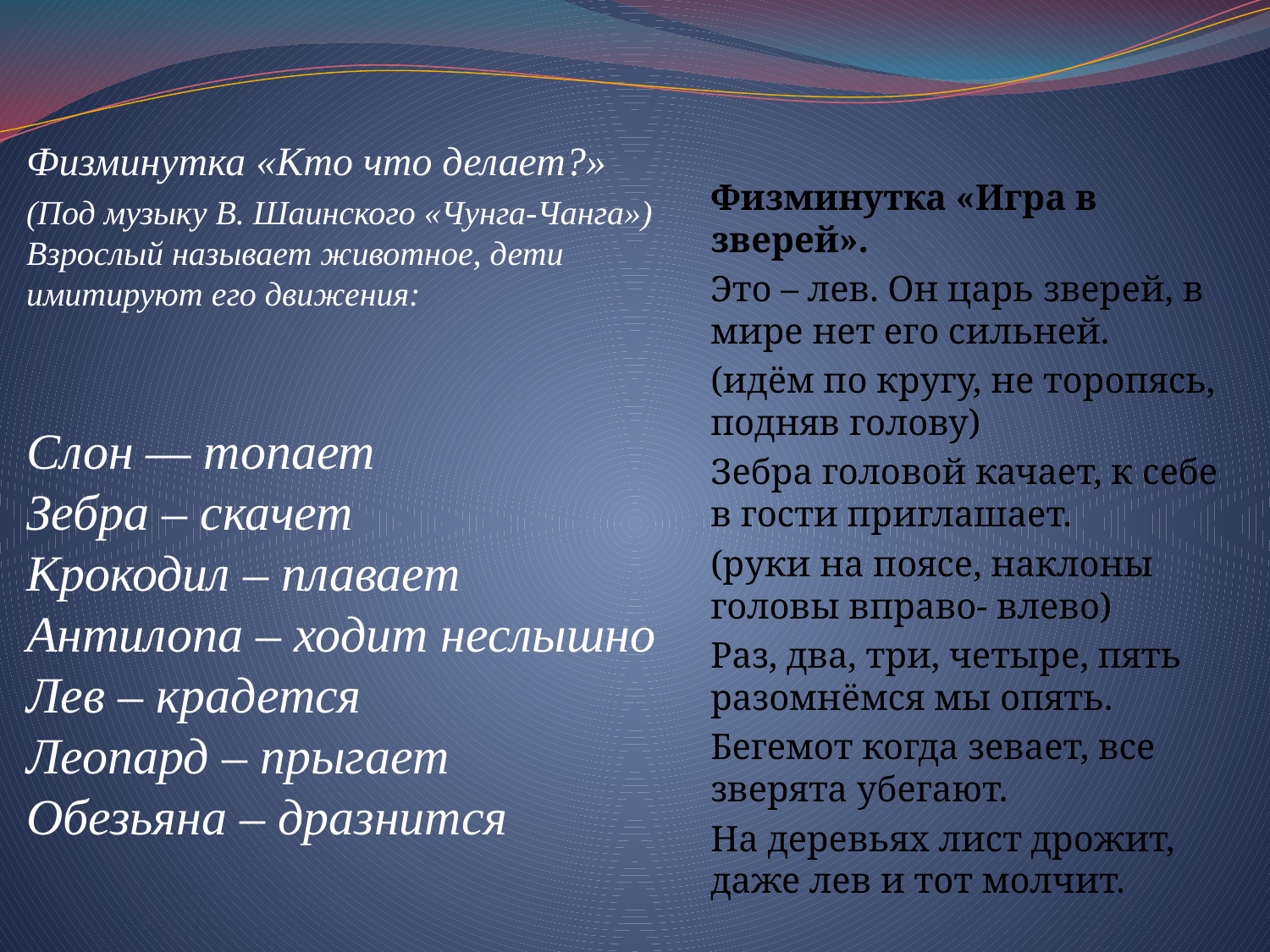

Физминутка «Кто что делает?»
(Под музыку В. Шаинского «Чунга-Чанга»)
Взрослый называет животное, дети имитируют его движения:

Слон — топает
Зебра – скачет
Крокодил – плавает
Антилопа – ходит неслышно
Лев – крадется
Леопард – прыгает
Обезьяна – дразнится
Физминутка «Игра в зверей».
Это – лев. Он царь зверей, в мире нет его сильней.
(идём по кругу, не торопясь, подняв голову)
Зебра головой качает, к себе в гости приглашает.
(руки на поясе, наклоны головы вправо- влево)
Раз, два, три, четыре, пять разомнёмся мы опять.
Бегемот когда зевает, все зверята убегают.
На деревьях лист дрожит, даже лев и тот молчит.